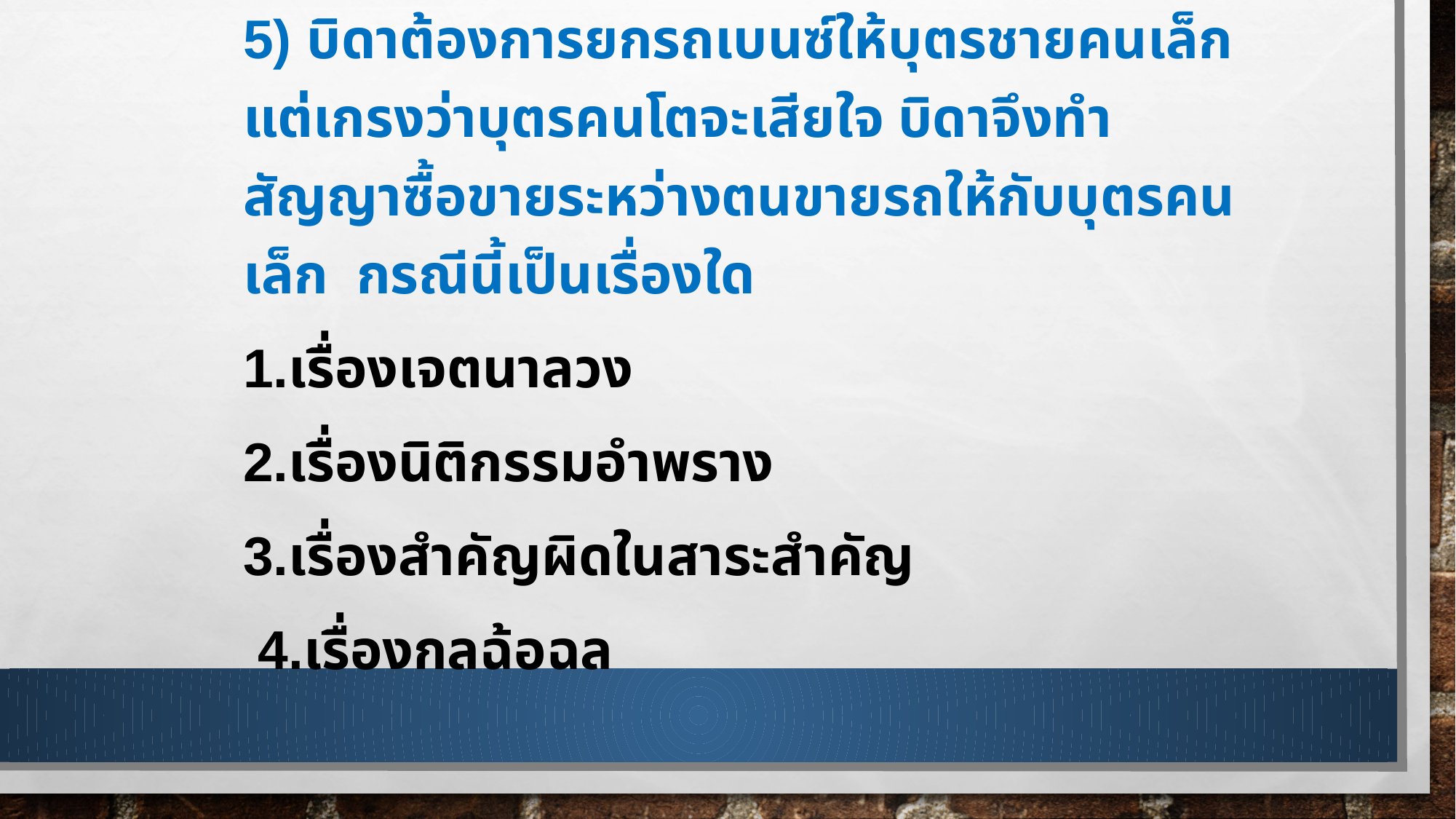

5) บิดาต้องการยกรถเบนซ์ให้บุตรชายคนเล็ก แต่เกรงว่าบุตรคนโตจะเสียใจ บิดาจึงทำสัญญาซื้อขายระหว่างตนขายรถให้กับบุตรคนเล็ก  กรณีนี้เป็นเรื่องใด
1.เรื่องเจตนาลวง
2.เรื่องนิติกรรมอำพราง
3.เรื่องสำคัญผิดในสาระสำคัญ
 4.เรื่องกลฉ้อฉล